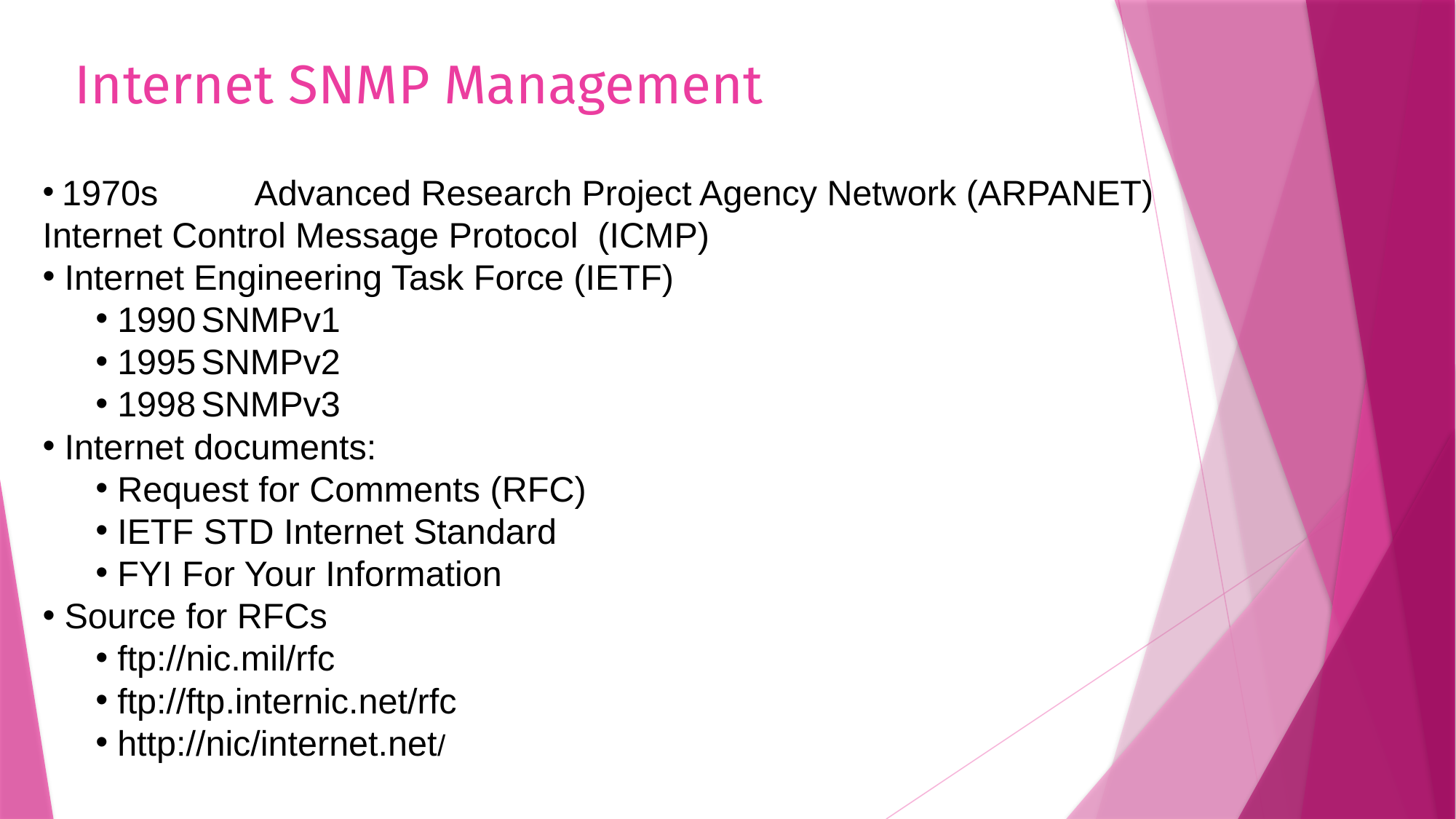

# Internet SNMP Management
 1970s	Advanced Research Project Agency Network (ARPANET) Internet Control Message Protocol  (ICMP)
 Internet Engineering Task Force (IETF)
 1990	SNMPv1
 1995	SNMPv2
 1998	SNMPv3
 Internet documents:
 Request for Comments (RFC)
 IETF STD Internet Standard
 FYI For Your Information
 Source for RFCs
 ftp://nic.mil/rfc
 ftp://ftp.internic.net/rfc
 http://nic/internet.net/